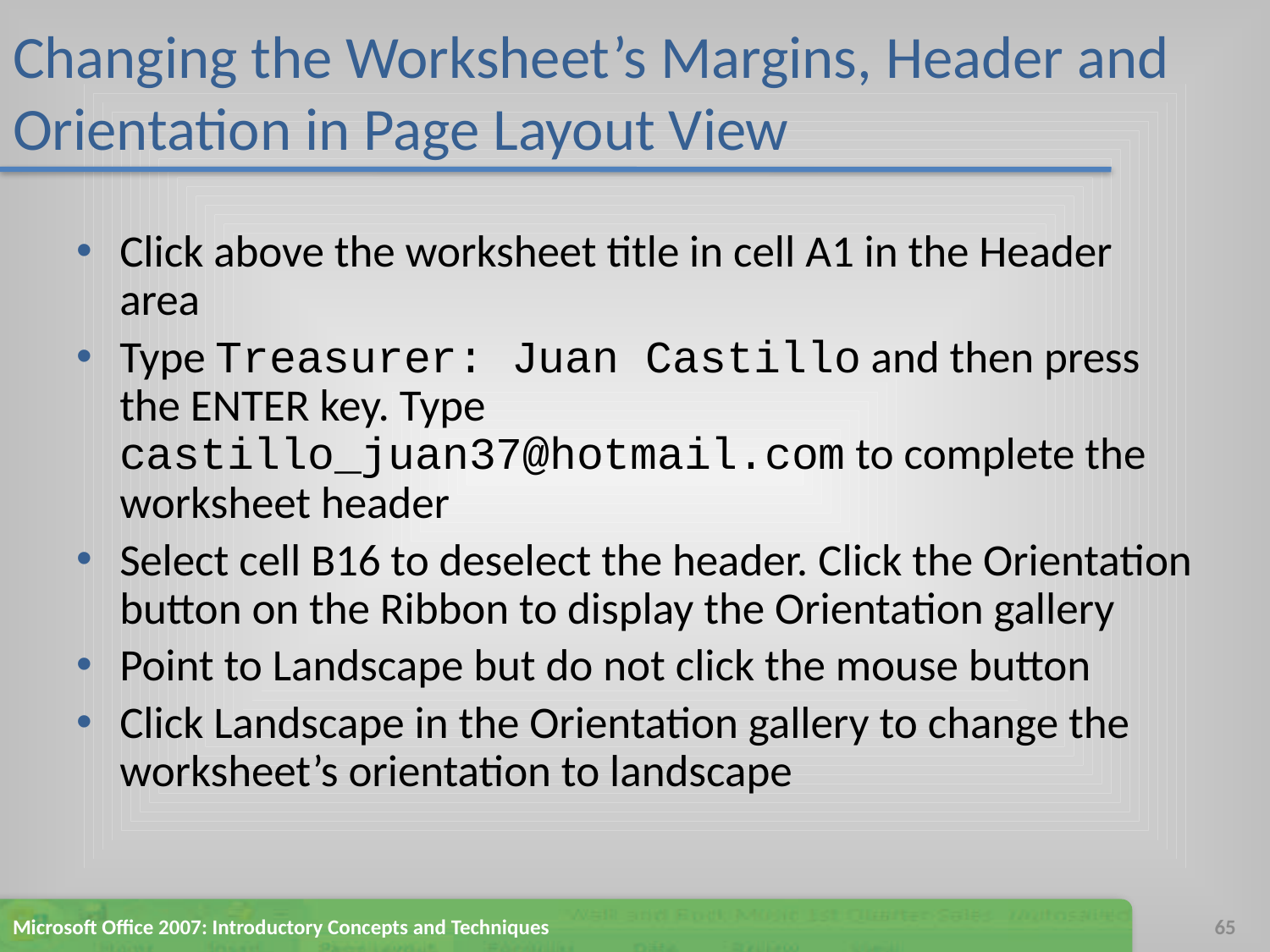

# Changing the Worksheet’s Margins, Header and Orientation in Page Layout View
Click above the worksheet title in cell A1 in the Header area
Type Treasurer: Juan Castillo and then press the ENTER key. Type castillo_juan37@hotmail.com to complete the worksheet header
Select cell B16 to deselect the header. Click the Orientation button on the Ribbon to display the Orientation gallery
Point to Landscape but do not click the mouse button
Click Landscape in the Orientation gallery to change the worksheet’s orientation to landscape

Microsoft Office 2007: Introductory Concepts and Techniques
65